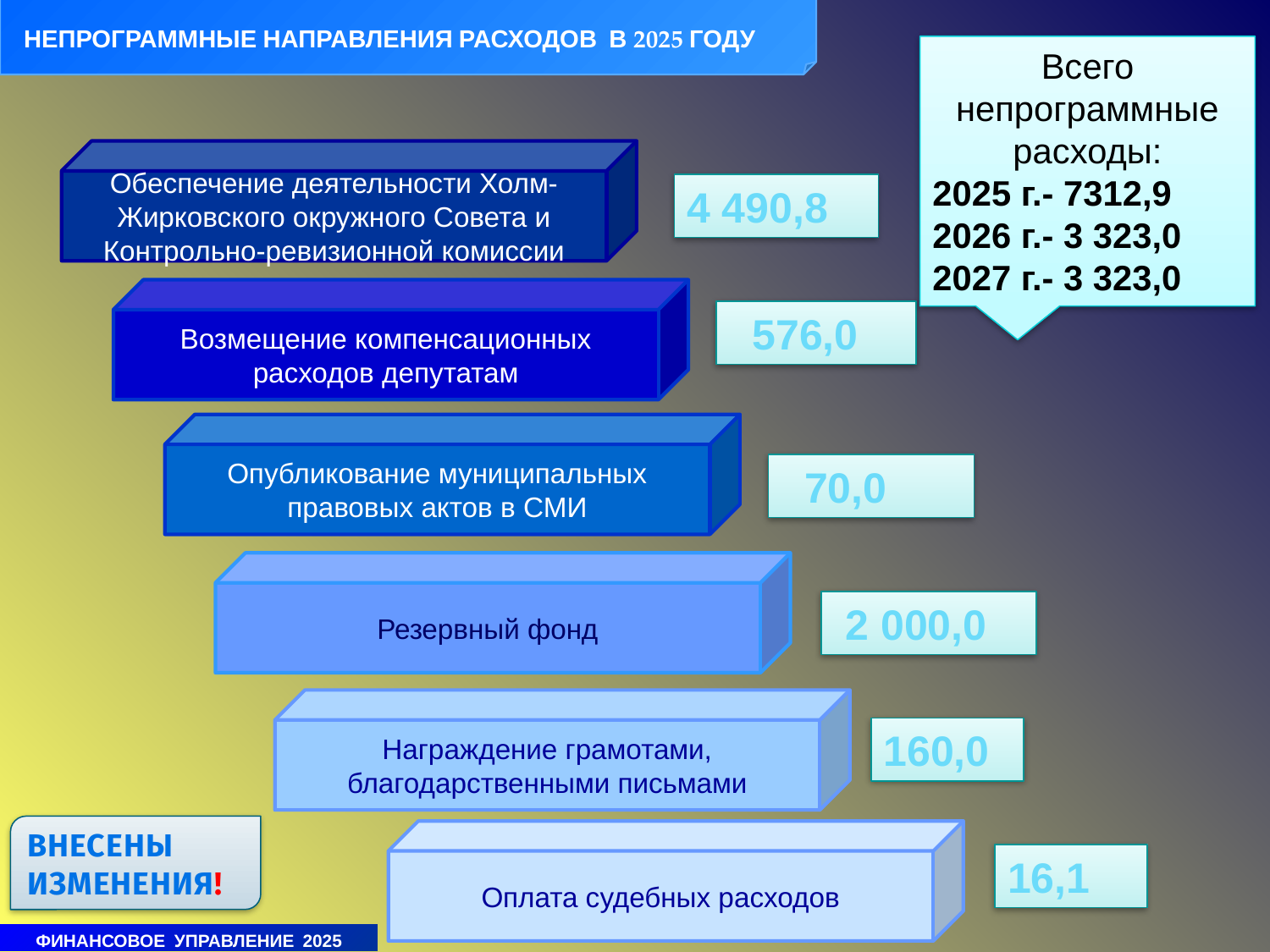

НЕПРОГРАММНЫЕ НАПРАВЛЕНИЯ РАСХОДОВ  В 2025 ГОДУ
Всего непрограммные расходы:
2025 г.- 7312,9
2026 г.- 3 323,0
2027 г.- 3 323,0
Обеспечение деятельности Холм-Жирковского окружного Совета и Контрольно-ревизионной комиссии
4 490,8
Возмещение компенсационных расходов депутатам
  576,0
Опубликование муниципальных правовых актов в СМИ
  70,0
Резервный фонд
 2 000,0
Награждение грамотами, благодарственными письмами
160,0
ВНЕСЕНЫ  ИЗМЕНЕНИЯ!
Оплата судебных расходов
16,1
ФИНАНСОВОЕ  УПРАВЛЕНИЕ  2025